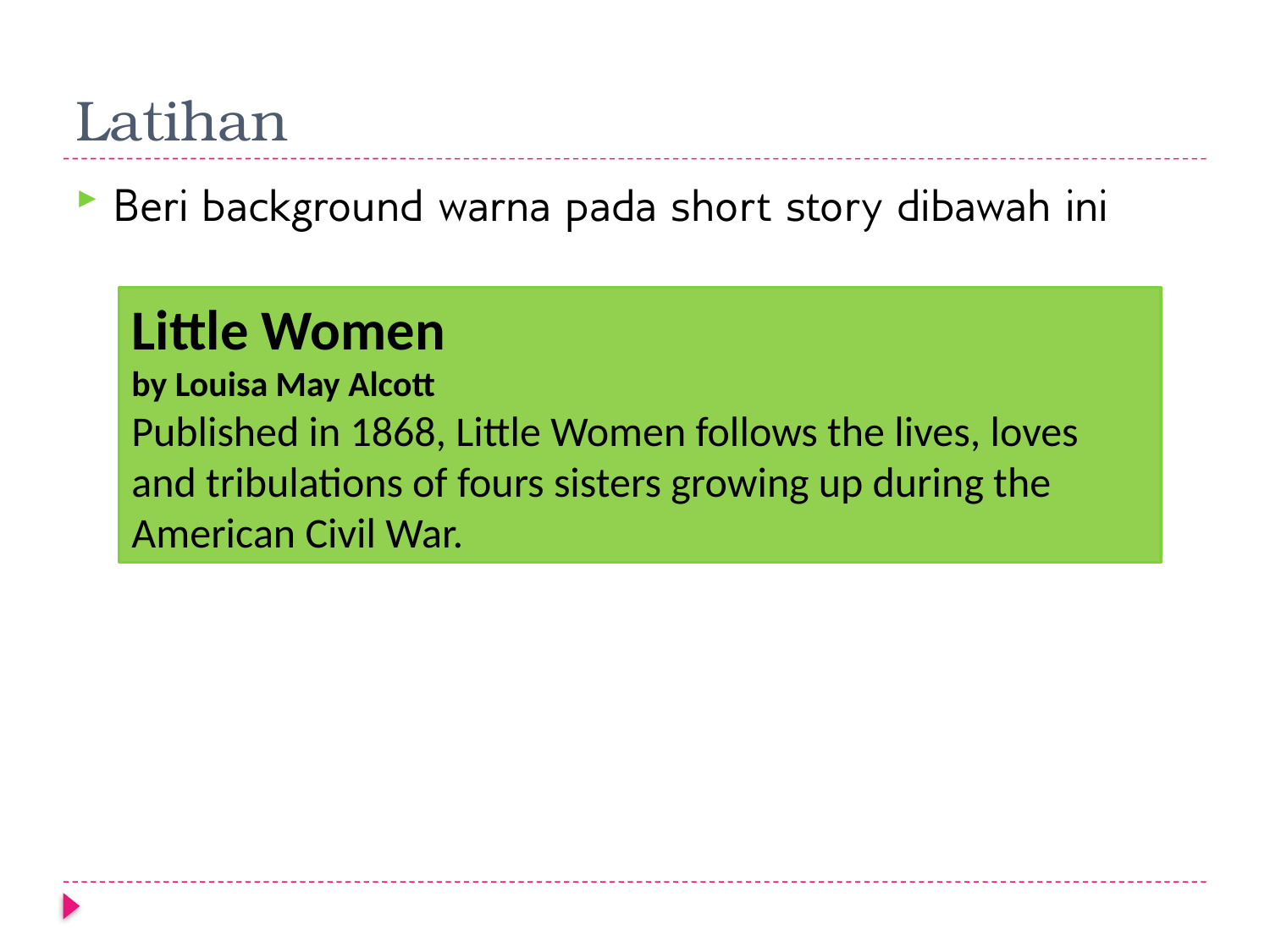

# Latihan
Beri background warna pada short story dibawah ini
Little Women
by Louisa May Alcott
Published in 1868, Little Women follows the lives, loves and tribulations of fours sisters growing up during the American Civil War.